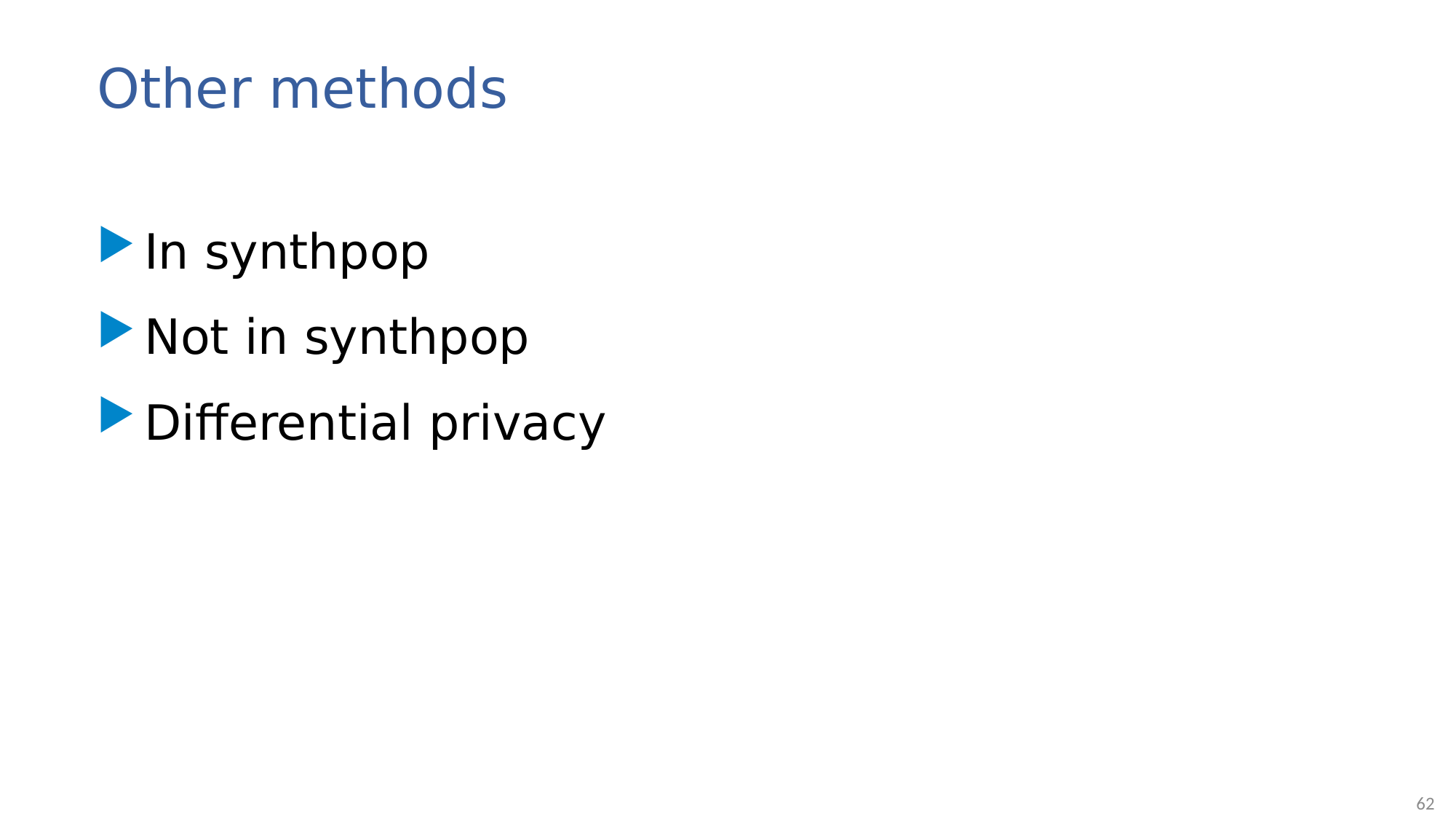

# Other methods
In synthpop
Not in synthpop
Differential privacy

62